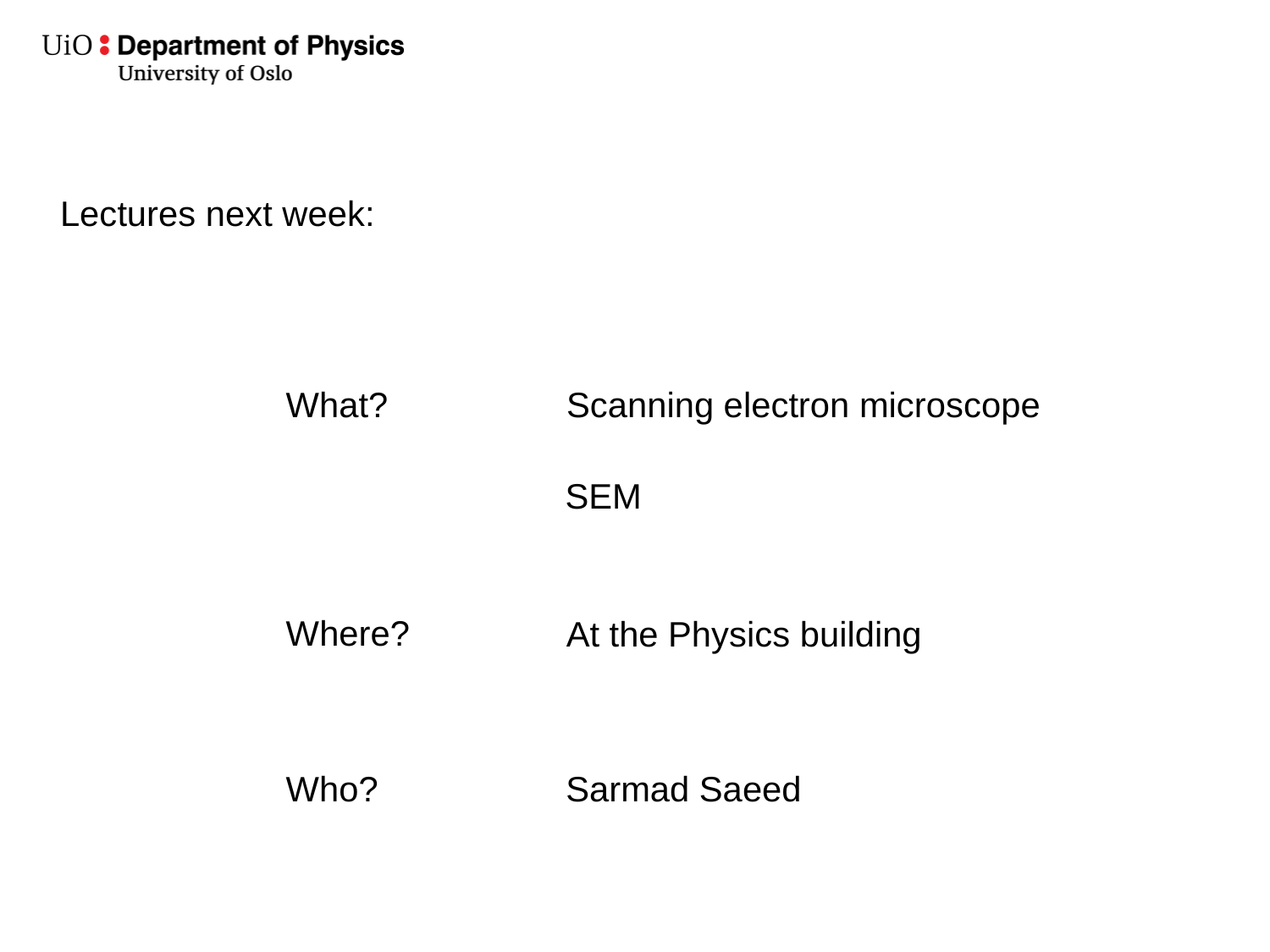

Lectures next week:
What?
Scanning electron microscope
SEM
Where?
At the Physics building
Who?
Sarmad Saeed